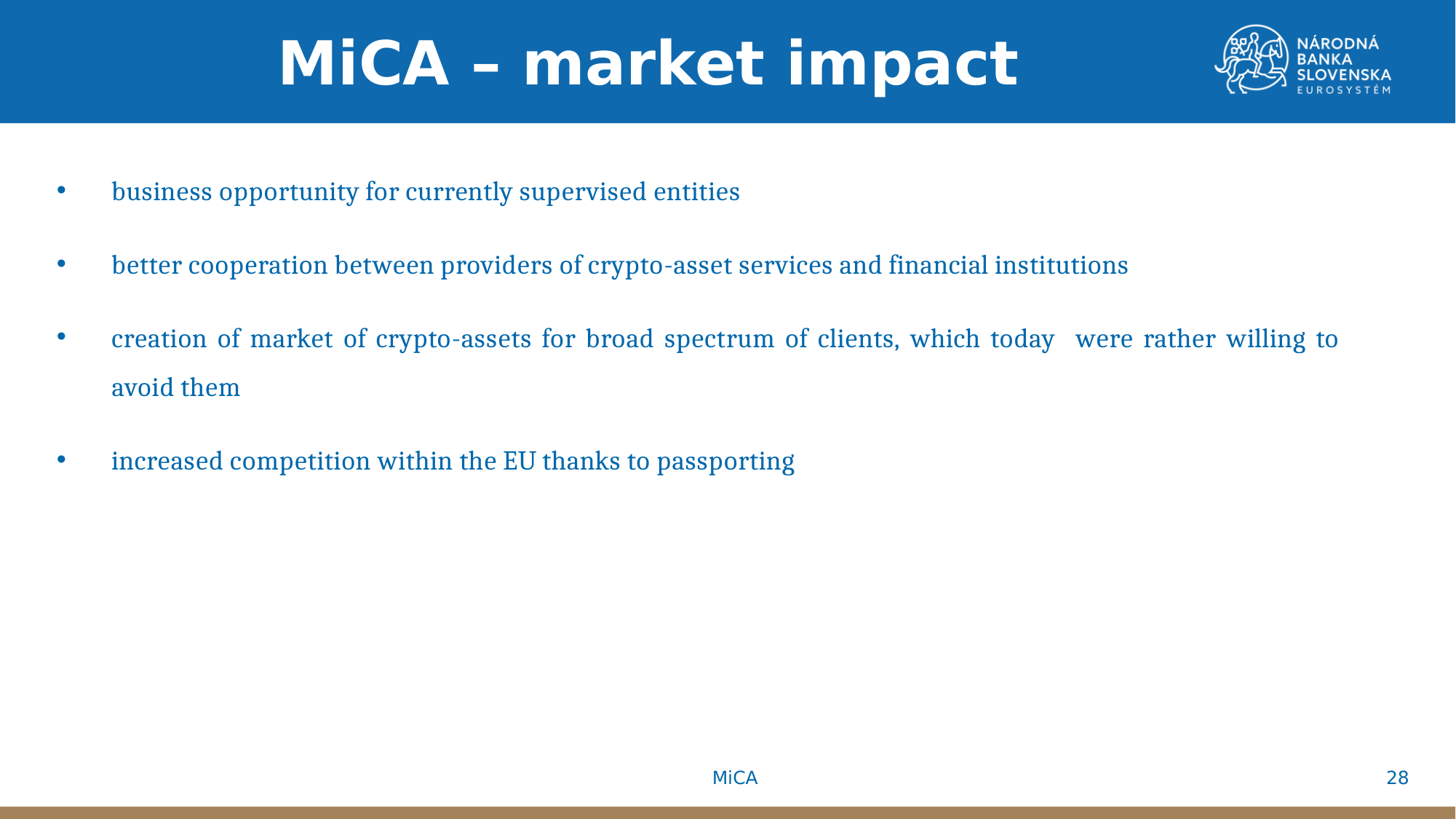

MiCA – market impact
business opportunity for currently supervised entities
better cooperation between providers of crypto-asset services and financial institutions
creation of market of crypto-assets for broad spectrum of clients, which today  were rather willing to avoid them
increased competition within the EU thanks to passporting

28
MiCA